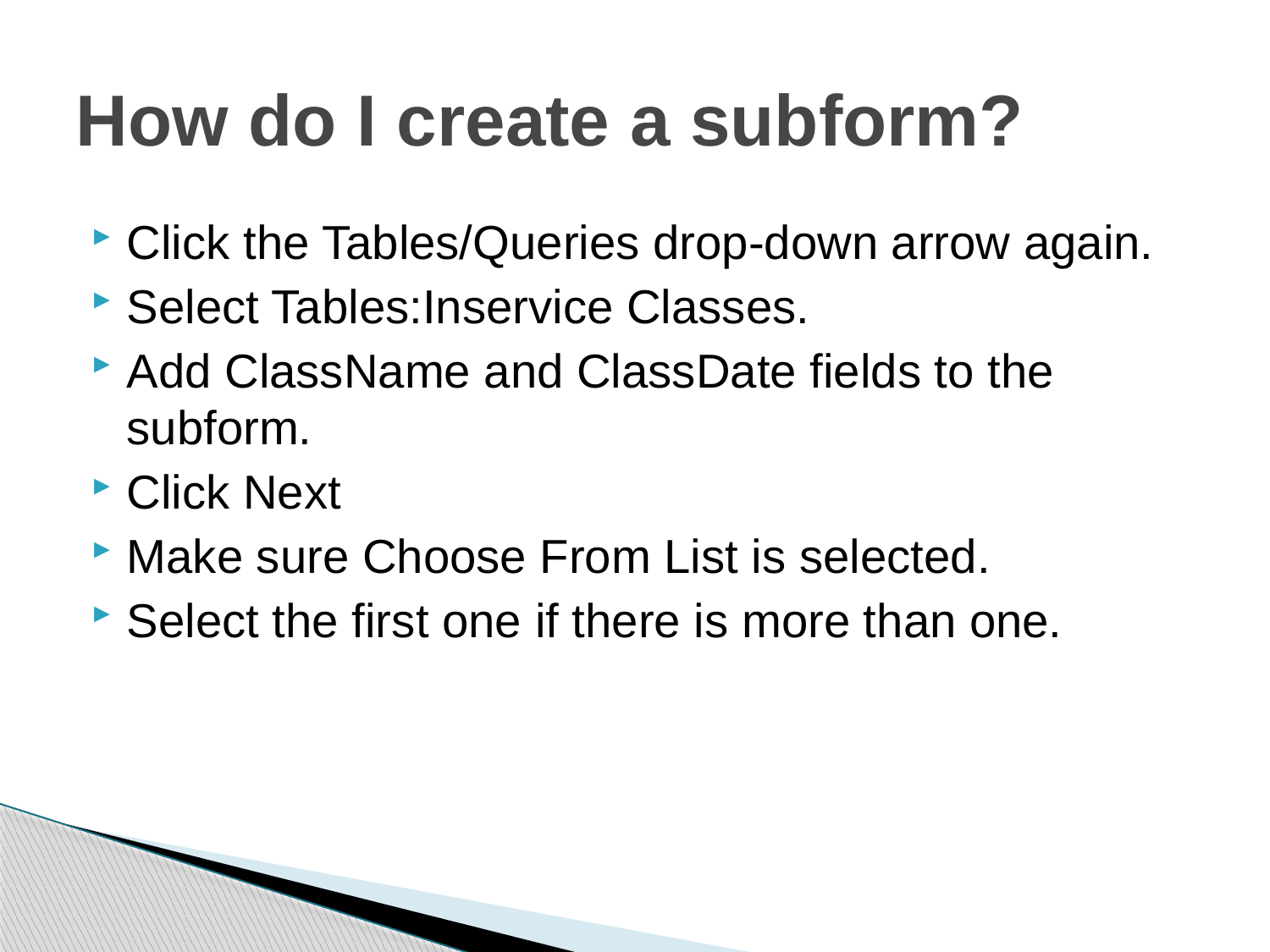

# How do I create a subform?
Click the Tables/Queries drop-down arrow again.
Select Tables:Inservice Classes.
Add ClassName and ClassDate fields to the subform.
Click Next
Make sure Choose From List is selected.
Select the first one if there is more than one.